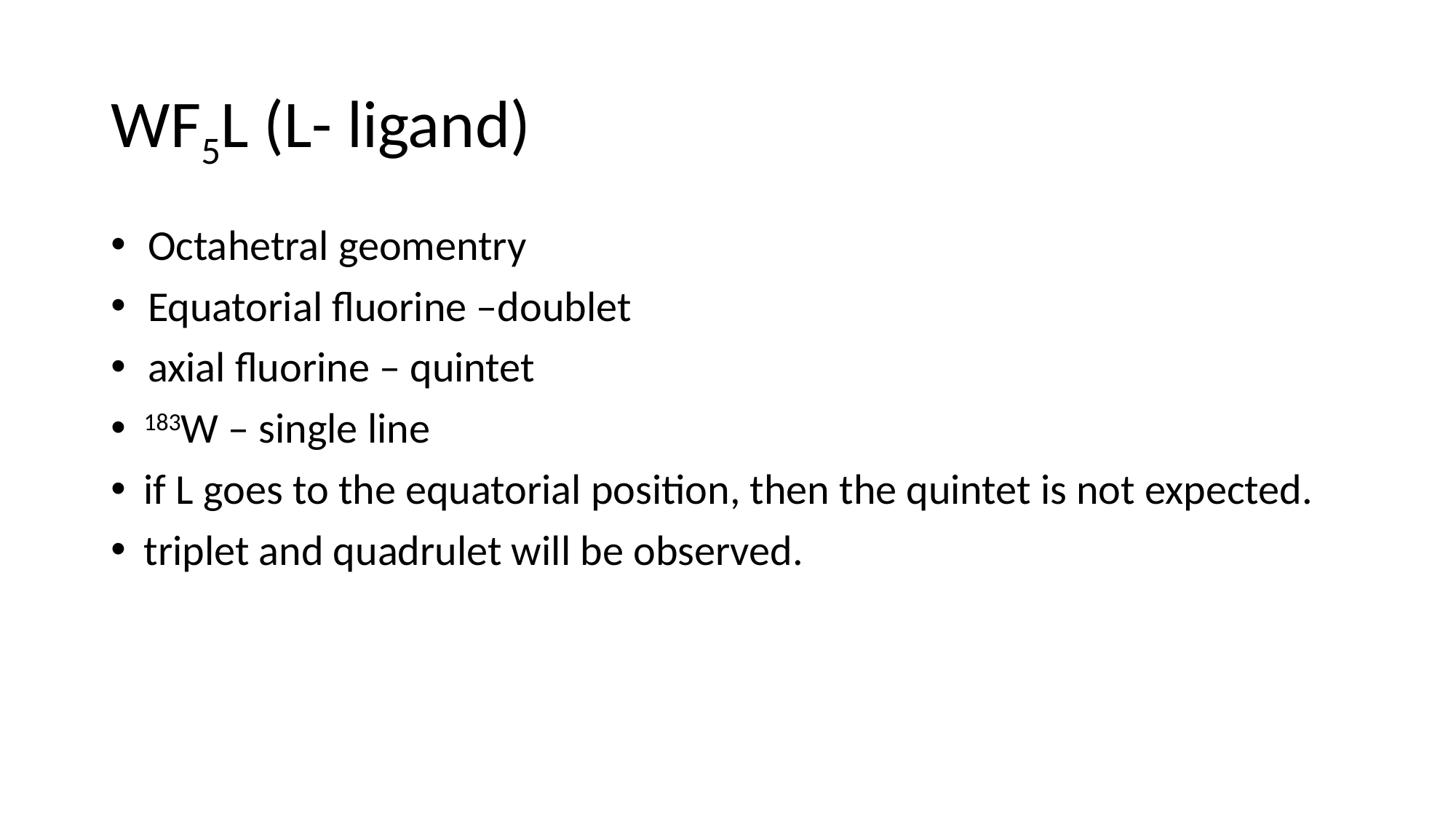

# WF5L (L- ligand)
 Octahetral geomentry
 Equatorial fluorine –doublet
 axial fluorine – quintet
 183W – single line
 if L goes to the equatorial position, then the quintet is not expected.
 triplet and quadrulet will be observed.